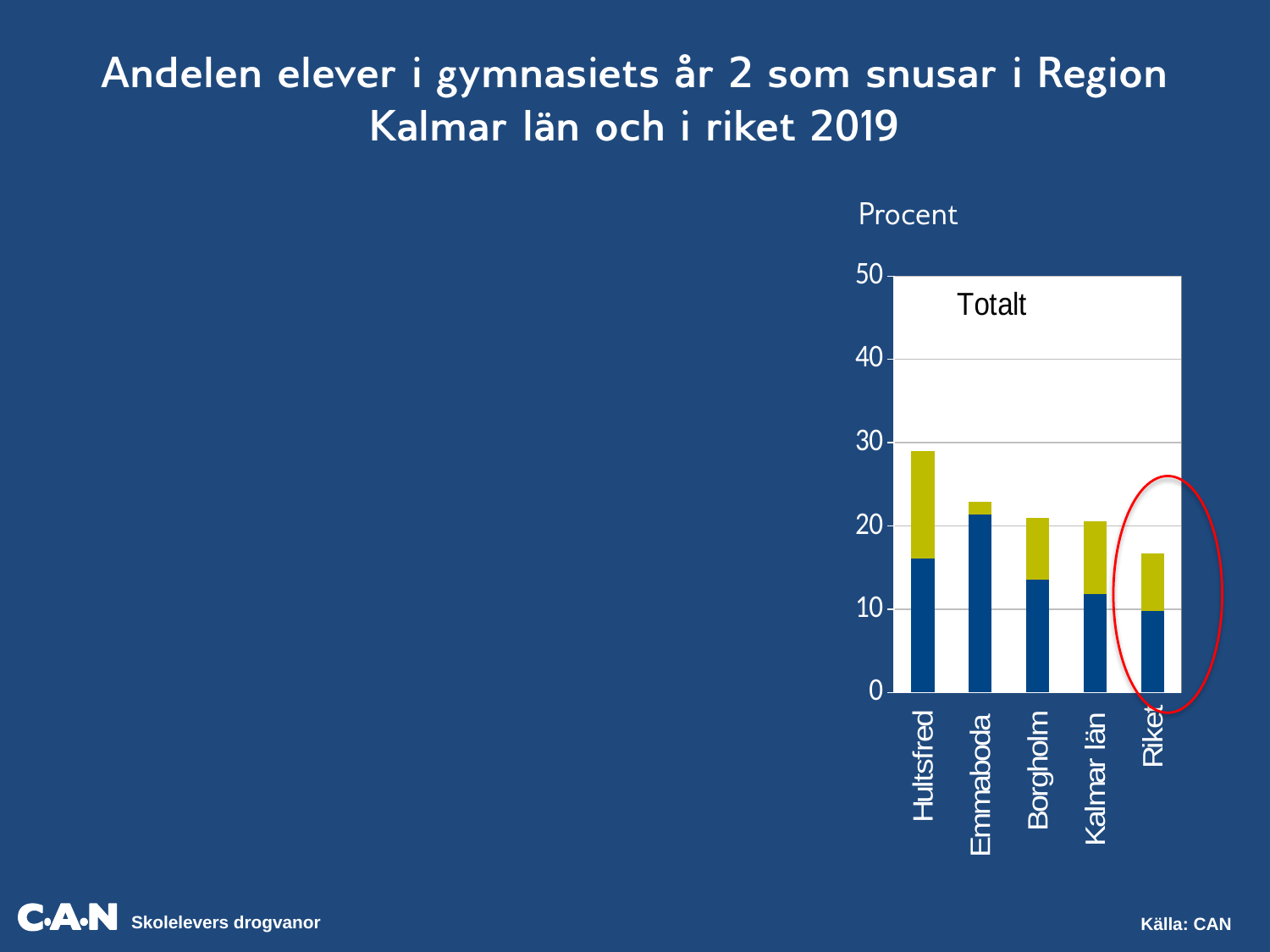

Andelen elever i gymnasiets år 2 som snusar i Region Kalmar län och i riket 2019
Procent

### Chart

| Category | Snusar dagligen/nästan dagligen | Snusar ibland |
|---|---|---|
| Hultsfred | 16.129032258064516 | 12.903225806451612 |
| Emmaboda | 21.428571428571427 | 1.4285714285714286 |
| Borgholm | 13.580246913580247 | 7.4074074074074066 |
| Kalmar län | 11.781127861529871 | 8.76605248464545 |
| Riket | 9.751267770252031 | 6.947000660000234 |